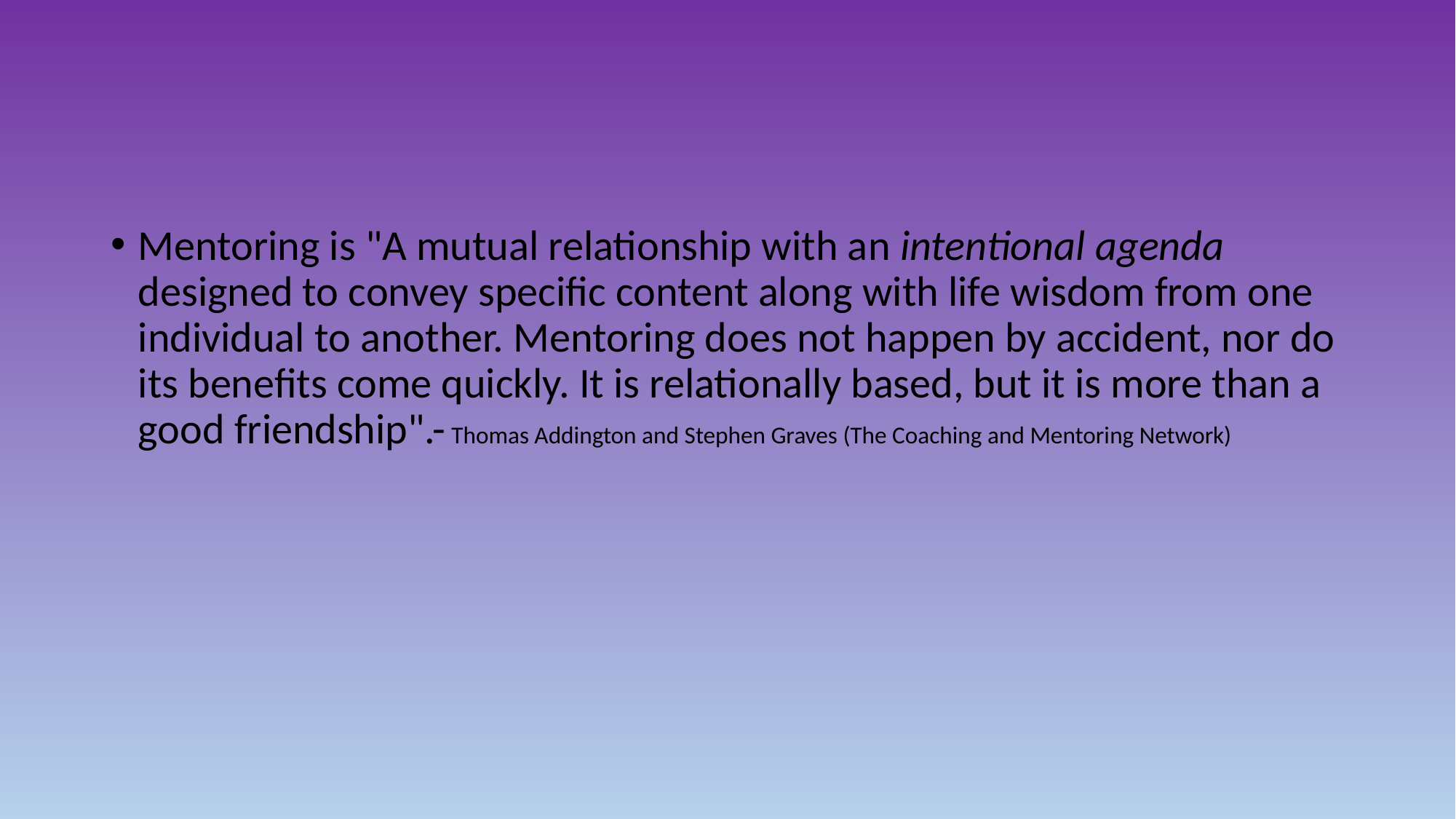

#
Mentoring is "A mutual relationship with an intentional agenda designed to convey specific content along with life wisdom from one individual to another. Mentoring does not happen by accident, nor do its benefits come quickly. It is relationally based, but it is more than a good friendship".- Thomas Addington and Stephen Graves (The Coaching and Mentoring Network)